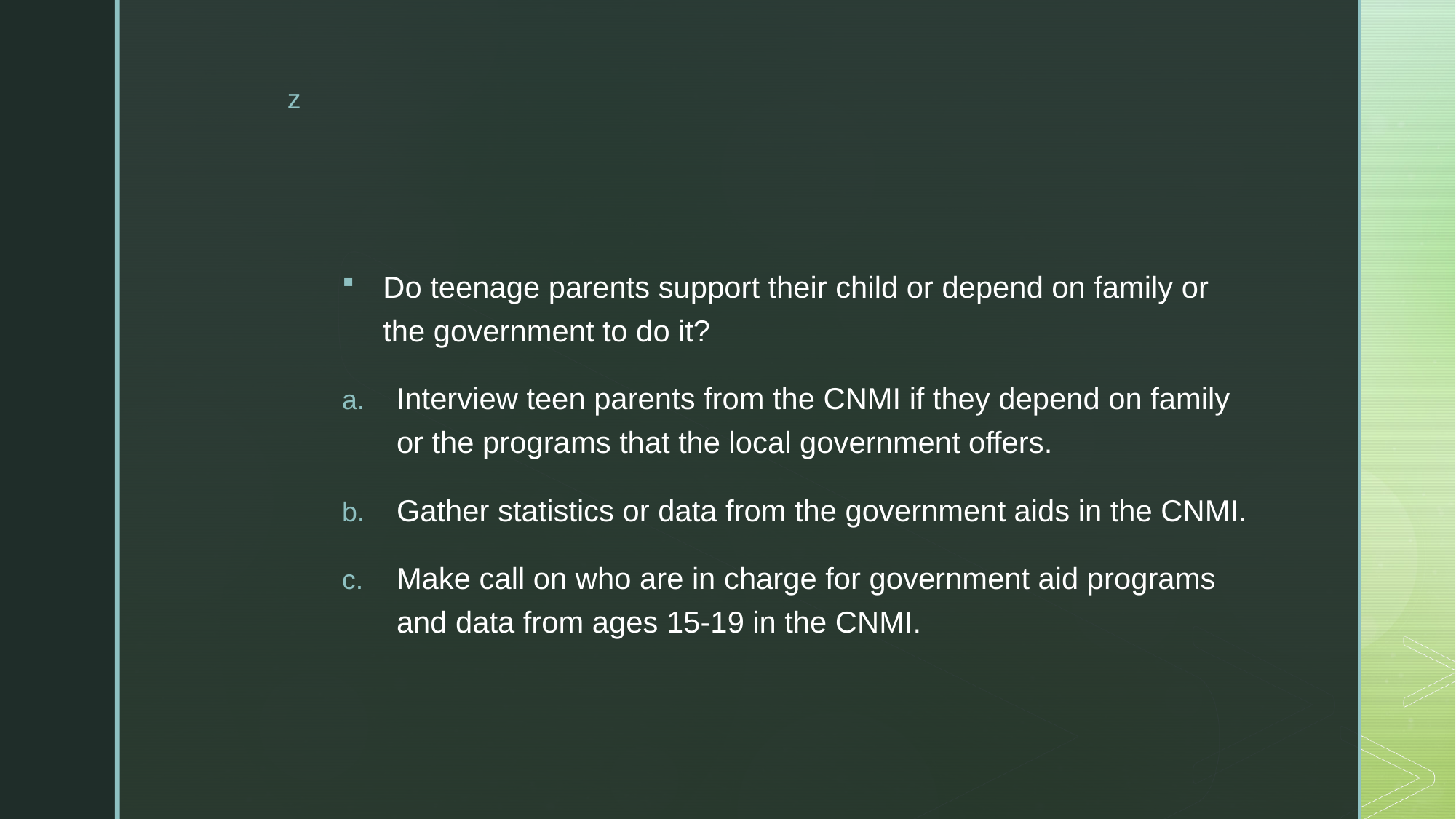

Do teenage parents support their child or depend on family or the government to do it?
Interview teen parents from the CNMI if they depend on family or the programs that the local government offers.
Gather statistics or data from the government aids in the CNMI.
Make call on who are in charge for government aid programs and data from ages 15-19 in the CNMI.